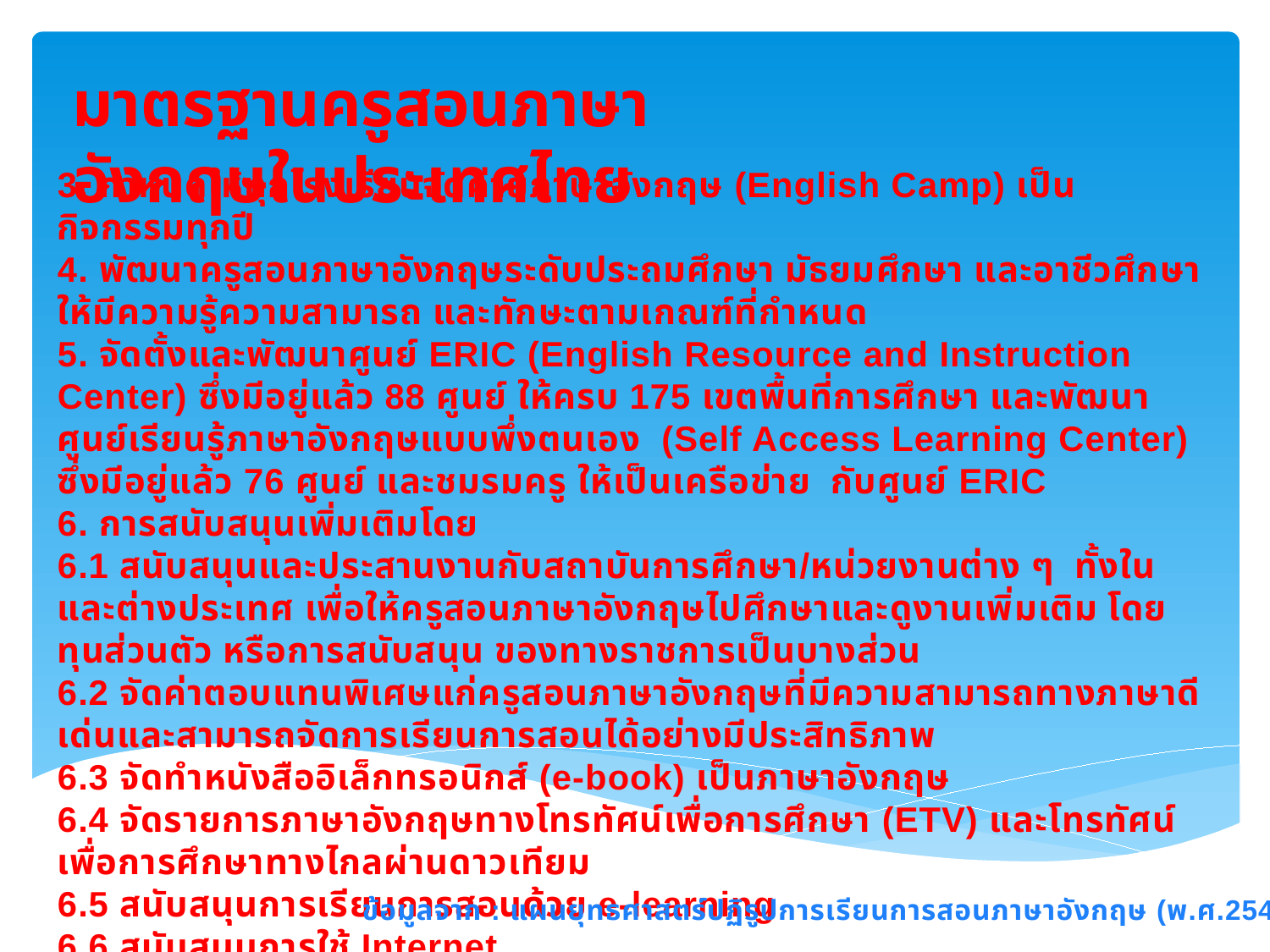

มาตรฐานครูสอนภาษาอังกฤษในประเทศไทย
3. กำหนดให้ทุกโรงเรียนจัดค่ายภาษาอังกฤษ (English Camp) เป็นกิจกรรมทุกปี
4. พัฒนาครูสอนภาษาอังกฤษระดับประถมศึกษา มัธยมศึกษา และอาชีวศึกษา ให้มีความรู้ความสามารถ และทักษะตามเกณฑ์ที่กำหนด
5. จัดตั้งและพัฒนาศูนย์ ERIC (English Resource and Instruction Center) ซึ่งมีอยู่แล้ว 88 ศูนย์ ให้ครบ 175 เขตพื้นที่การศึกษา และพัฒนาศูนย์เรียนรู้ภาษาอังกฤษแบบพึ่งตนเอง  (Self Access Learning Center) ซึ่งมีอยู่แล้ว 76 ศูนย์ และชมรมครู ให้เป็นเครือข่าย  กับศูนย์ ERIC
6. การสนับสนุนเพิ่มเติมโดย
6.1 สนับสนุนและประสานงานกับสถาบันการศึกษา/หน่วยงานต่าง ๆ  ทั้งในและต่างประเทศ เพื่อให้ครูสอนภาษาอังกฤษไปศึกษาและดูงานเพิ่มเติม โดยทุนส่วนตัว หรือการสนับสนุน ของทางราชการเป็นบางส่วน
6.2 จัดค่าตอบแทนพิเศษแก่ครูสอนภาษาอังกฤษที่มีความสามารถทางภาษาดีเด่นและสามารถจัดการเรียนการสอนได้อย่างมีประสิทธิภาพ
6.3 จัดทำหนังสืออิเล็กทรอนิกส์ (e-book) เป็นภาษาอังกฤษ
6.4 จัดรายการภาษาอังกฤษทางโทรทัศน์เพื่อการศึกษา (ETV) และโทรทัศน์เพื่อการศึกษาทางไกลผ่านดาวเทียม
6.5 สนับสนุนการเรียนการสอนด้วย e-learning
6.6 สนับสนุนการใช้ Internet
6.7 สนับสนุนให้ครูสามารถผลิตสื่อด้วยตนเอง
ข้อมูลจาก : แผนยุทธศาสตร์ปฏิรูปการเรียนการสอนภาษาอังกฤษ (พ.ศ.2549 – 2553)